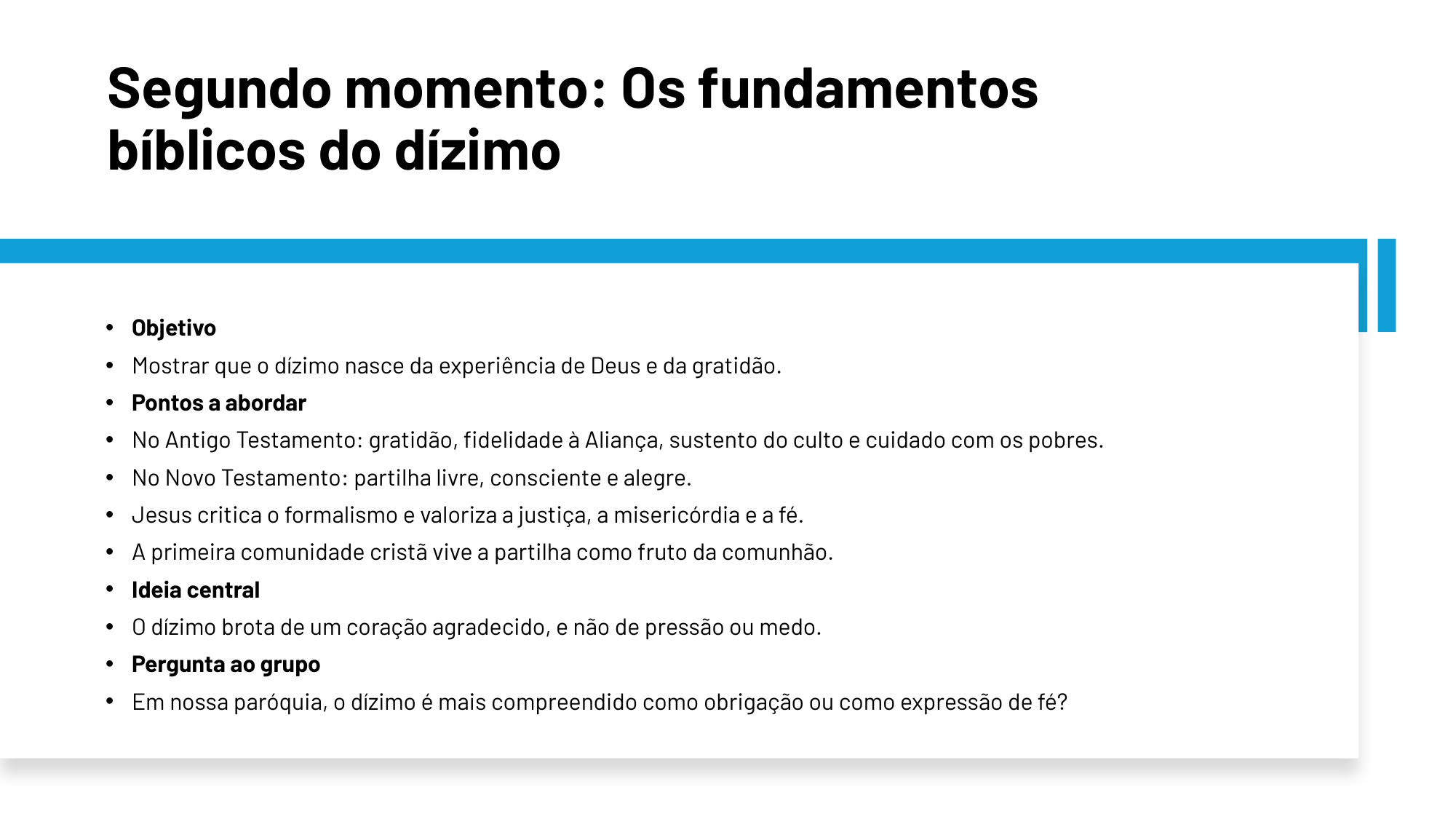

# Segundo momento: Os fundamentos bíblicos do dízimo

Objetivo
Mostrar que o dízimo nasce da experiência de Deus e da gratidão.
Pontos a abordar
No Antigo Testamento: gratidão, fidelidade à Aliança, sustento do culto e cuidado com os pobres.
No Novo Testamento: partilha livre, consciente e alegre.
Jesus critica o formalismo e valoriza a justiça, a misericórdia e a fé.
A primeira comunidade cristã vive a partilha como fruto da comunhão.
Ideia central
O dízimo brota de um coração agradecido, e não de pressão ou medo.
Pergunta ao grupo
Em nossa paróquia, o dízimo é mais compreendido como obrigação ou como expressão de fé?